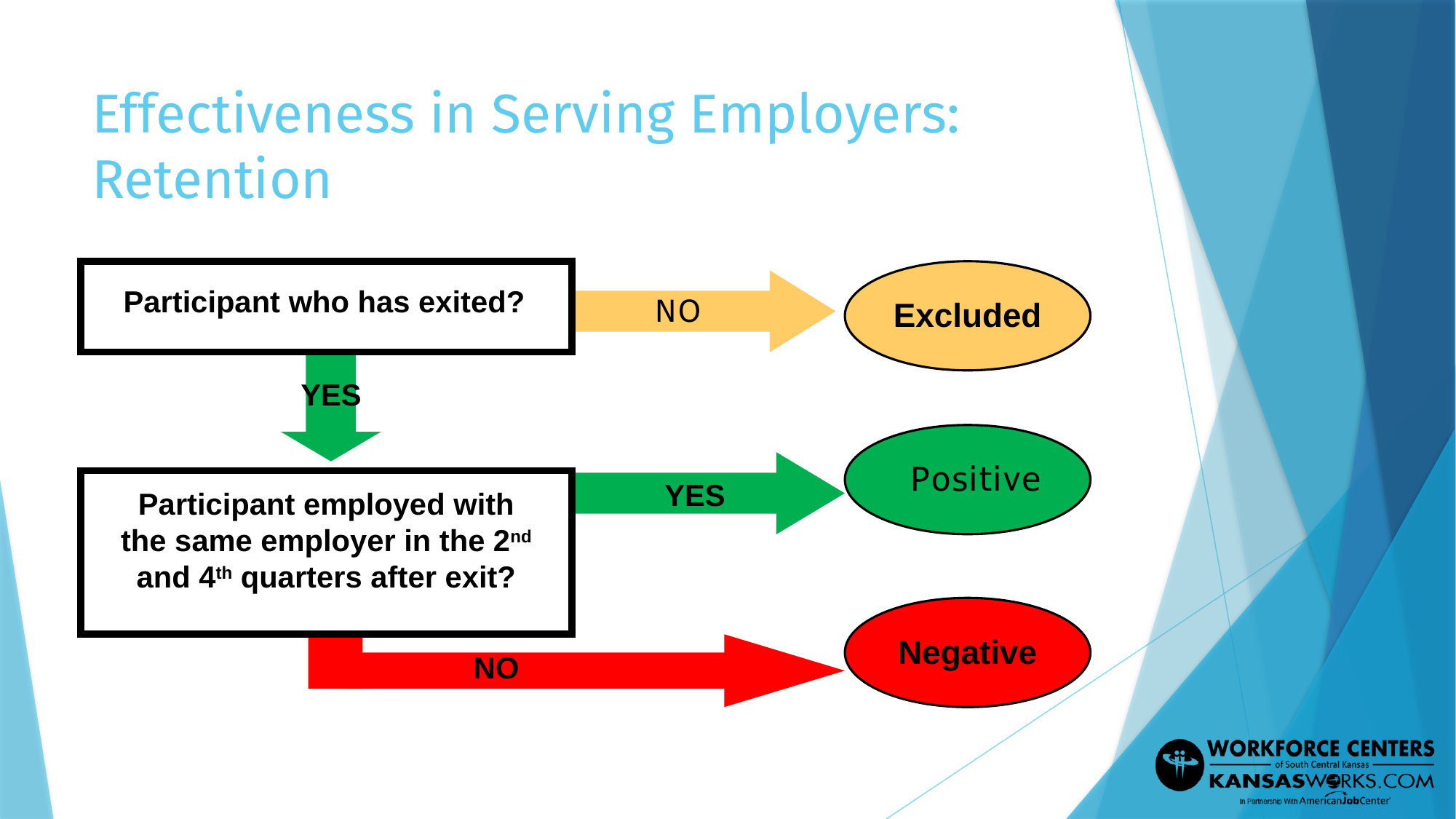

# Effectiveness in Serving Employers: Retention

Participant who has exited?
NO
Excluded

YES

Positive

YES
Participant employed with the same employer in the 2nd and 4th quarters after exit?

Negative

NO